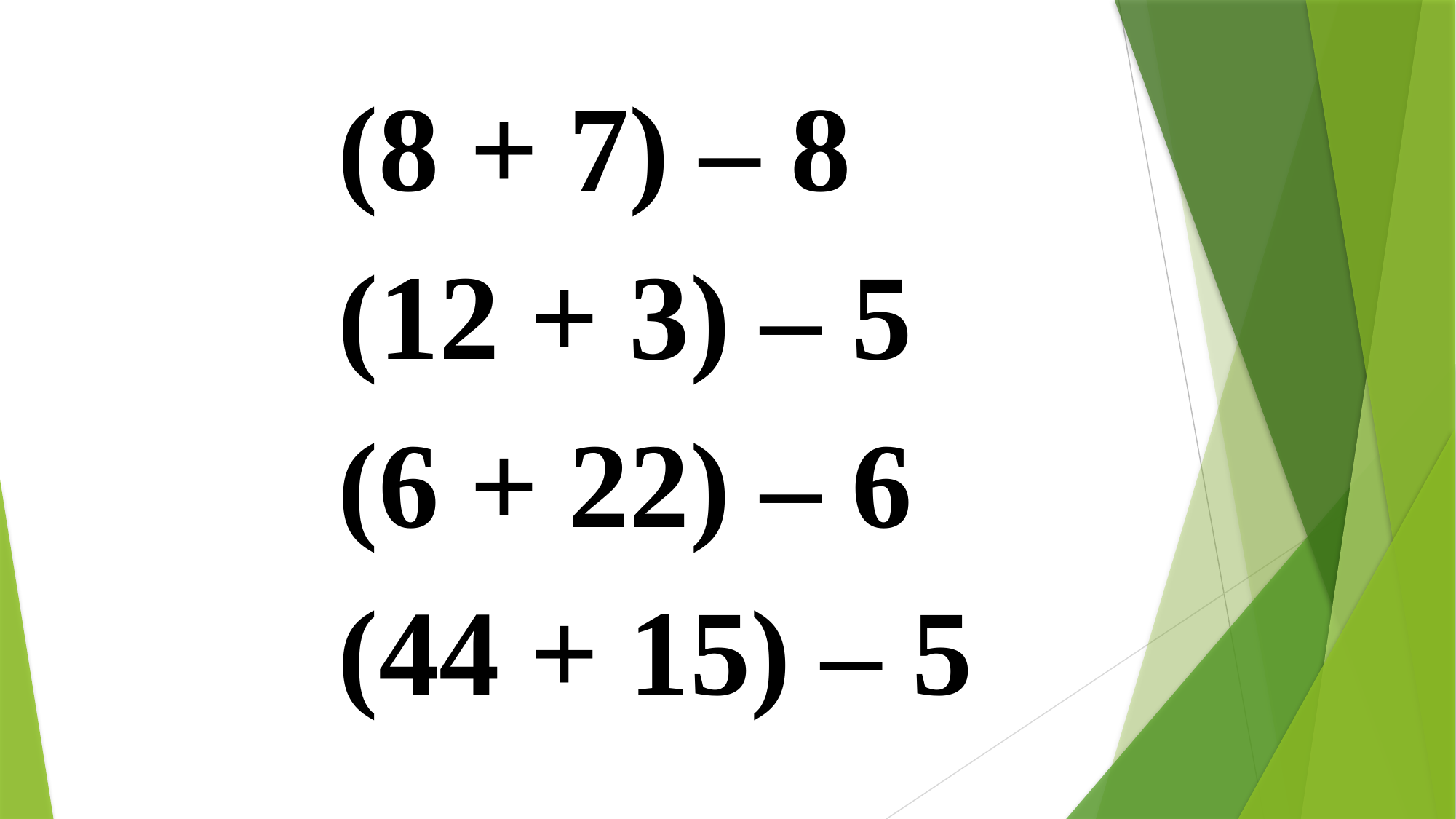

(8 + 7) – 8
(12 + 3) – 5
(6 + 22) – 6
(44 + 15) – 5